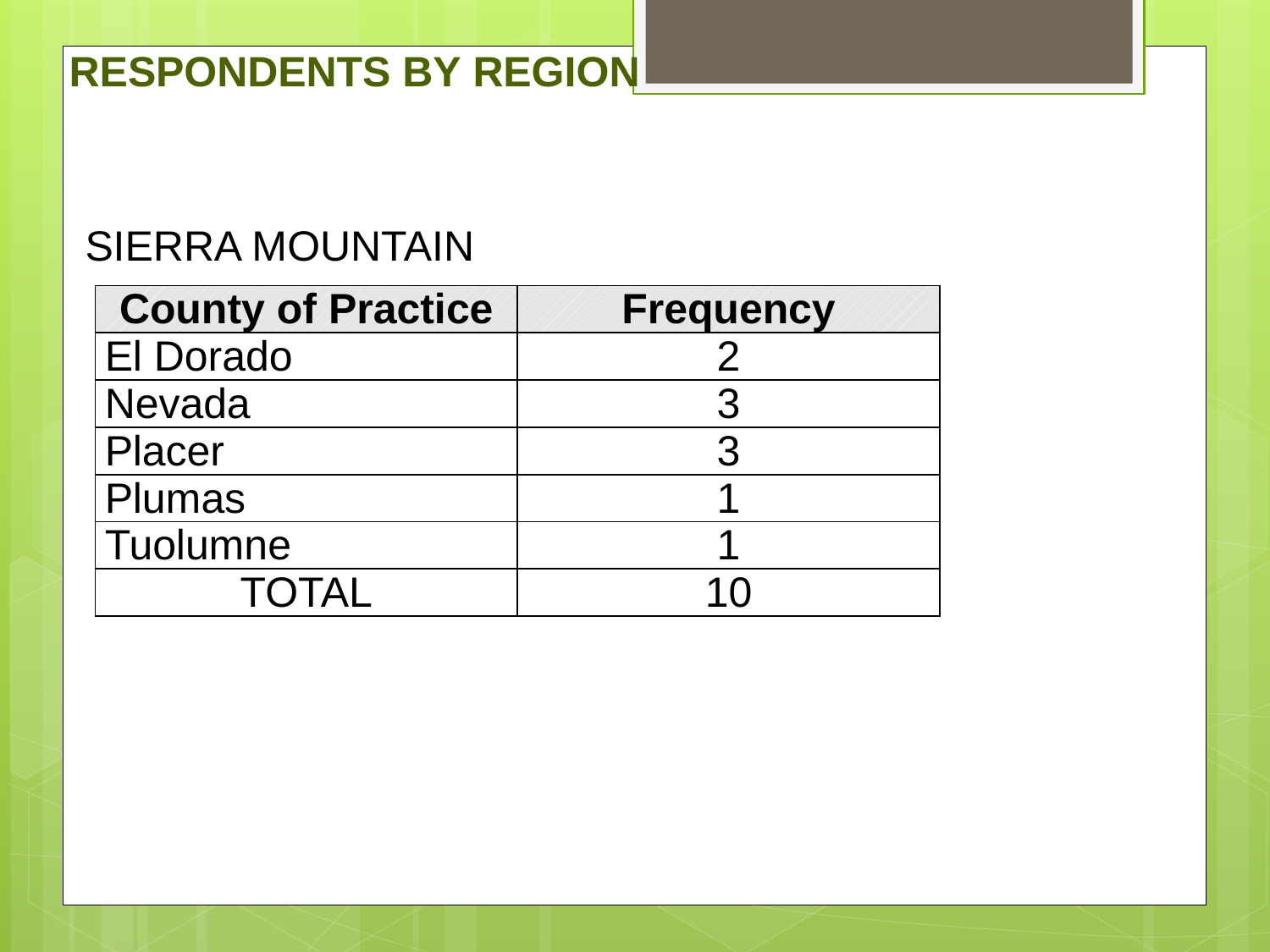

# RESPONDENTS BY REGION
SIERRA MOUNTAIN

| County of Practice | Frequency |
| --- | --- |
| El Dorado | 2 |
| Nevada | 3 |
| Placer | 3 |
| Plumas | 1 |
| Tuolumne | 1 |
| TOTAL | 10 |